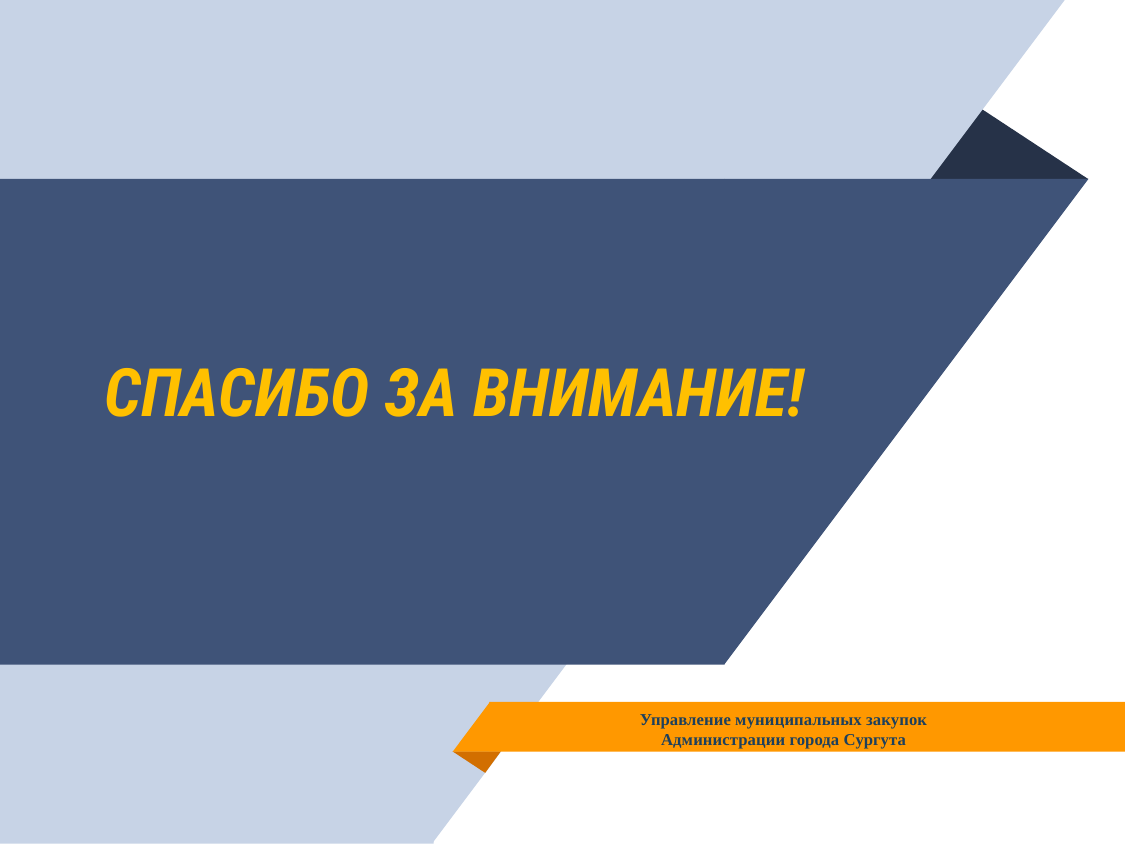

# СПАСИБО ЗА ВНИМАНИЕ!
Управление муниципальных закупок Администрации города Сургута